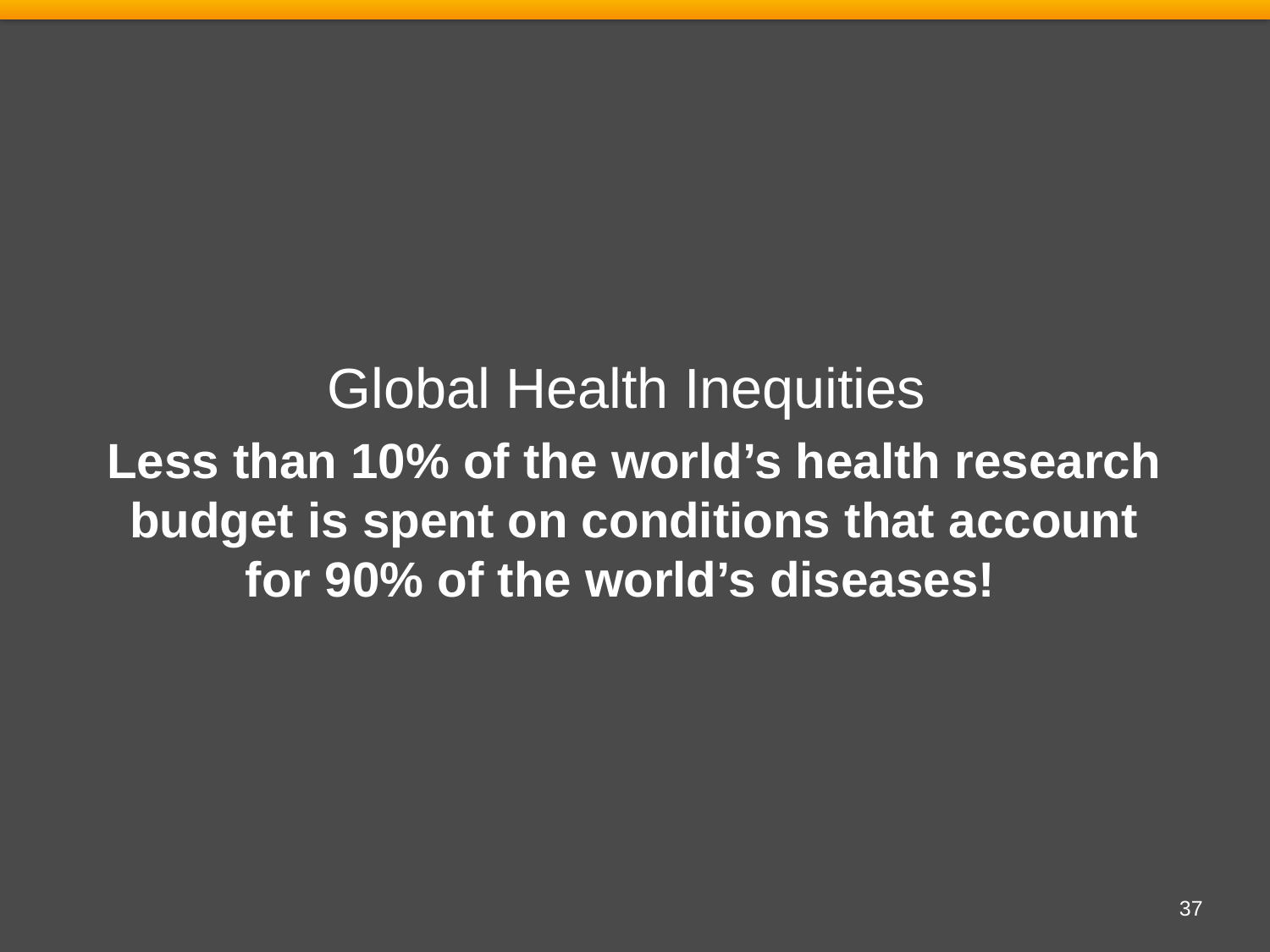

Global Health Inequities
Less than 10% of the world’s health research budget is spent on conditions that account for 90% of the world’s diseases!
37